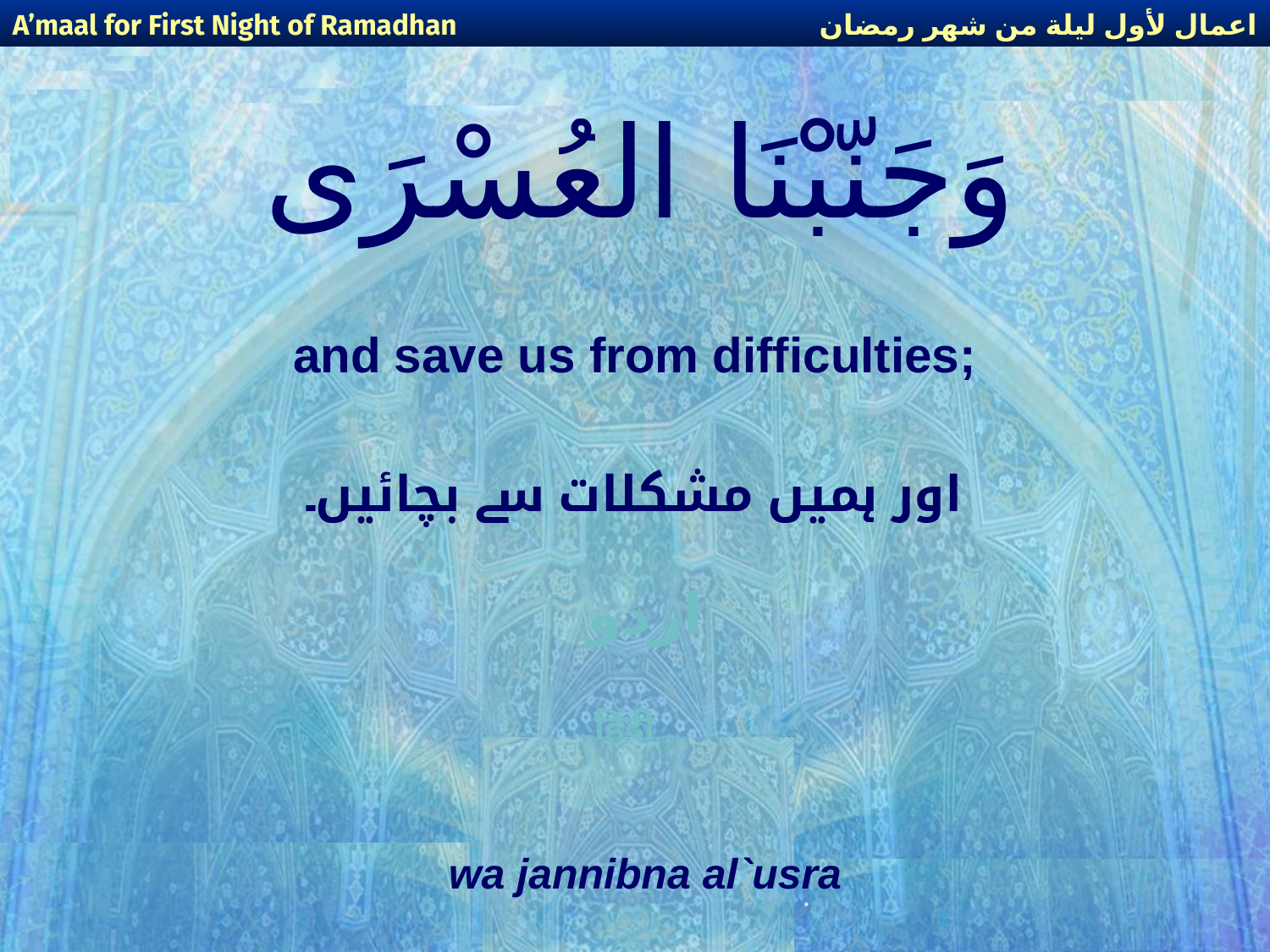

اعمال لأول ليلة من شهر رمضان
A’maal for First Night of Ramadhan
# وَجَنّبْنَا العُسْرَى
and save us from difficulties;

اور ہمیں مشکلات سے بچائیں۔

اردو
हिंदी
wa jannibna al`usra